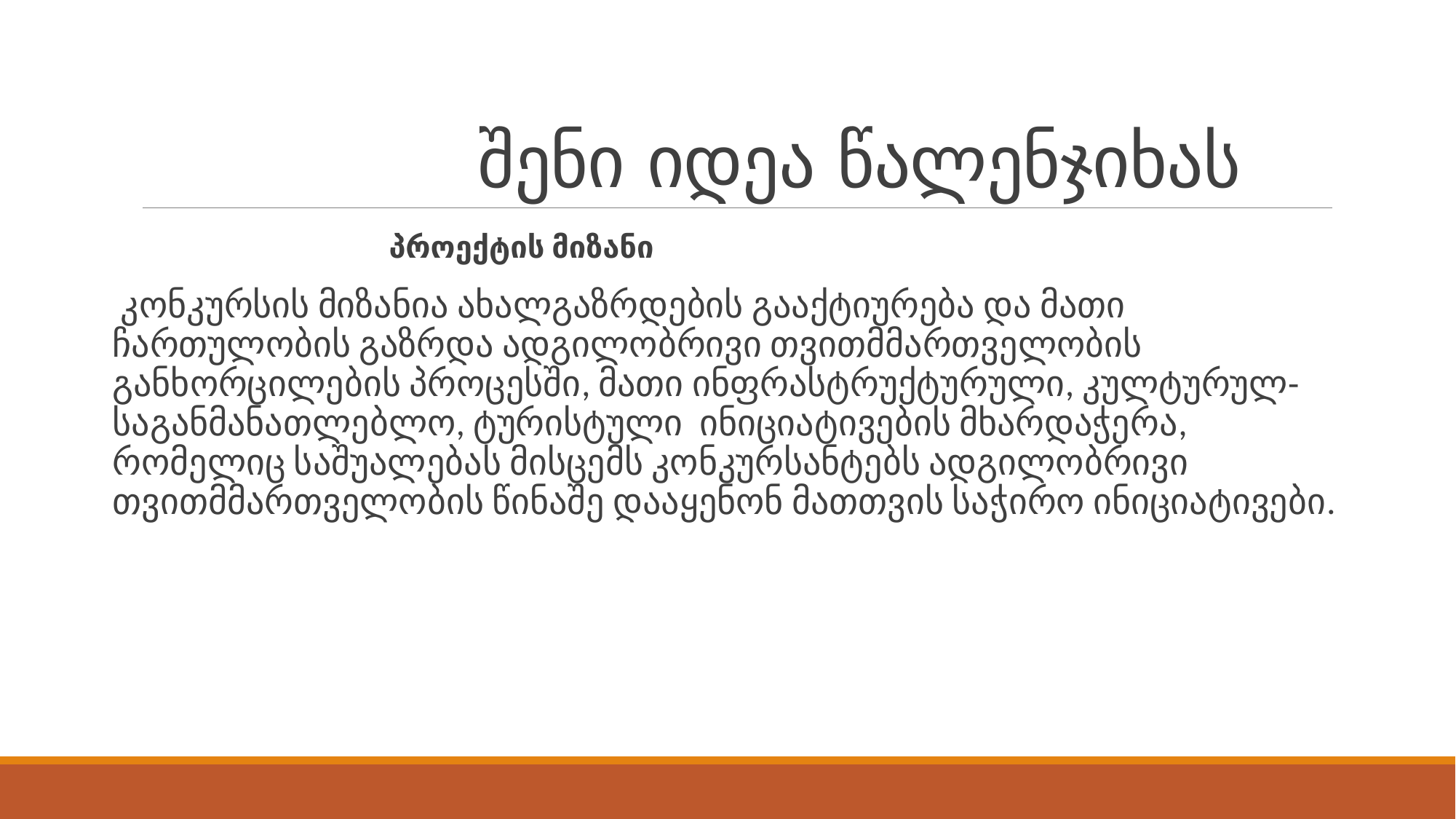

# შენი იდეა წალენჯიხას
                                        პროექტის მიზანი
 კონკურსის მიზანია ახალგაზრდების გააქტიურება და მათი ჩართულობის გაზრდა ადგილობრივი თვითმმართველობის განხორცილების პროცესში, მათი ინფრასტრუქტურული, კულტურულ-საგანმანათლებლო, ტურისტული  ინიციატივების მხარდაჭერა, რომელიც საშუალებას მისცემს კონკურსანტებს ადგილობრივი თვითმმართველობის წინაშე დააყენონ მათთვის საჭირო ინიციატივები.